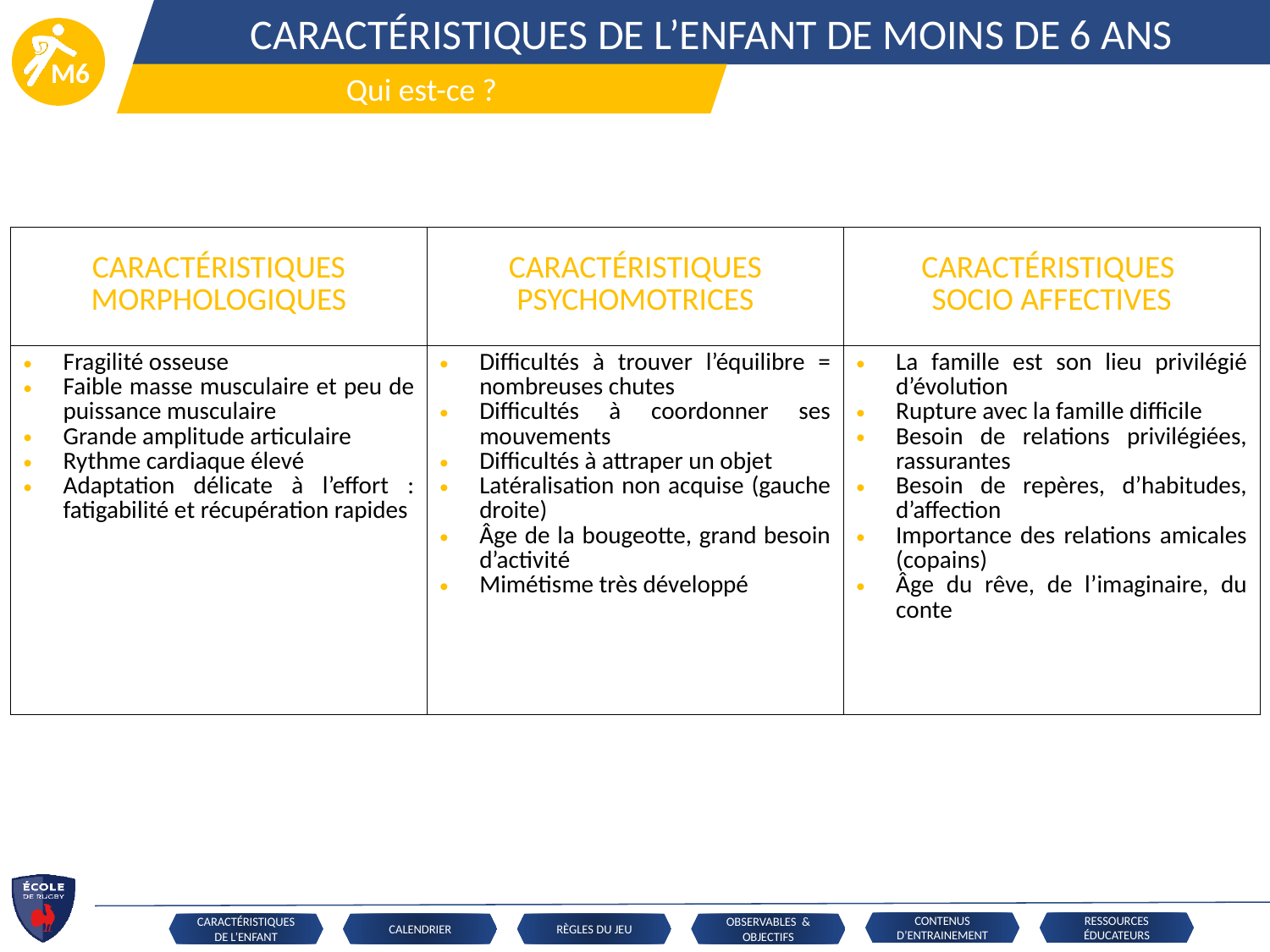

CARACTÉRISTIQUES DE L’ENFANT DE MOINS DE 6 ANS
Qui est-ce ?
| CARACTÉRISTIQUES MORPHOLOGIQUES | CARACTÉRISTIQUES PSYCHOMOTRICES | CARACTÉRISTIQUES SOCIO AFFECTIVES |
| --- | --- | --- |
| Fragilité osseuse Faible masse musculaire et peu de puissance musculaire Grande amplitude articulaire Rythme cardiaque élevé Adaptation délicate à l’effort : fatigabilité et récupération rapides | Difficultés à trouver l’équilibre = nombreuses chutes Difficultés à coordonner ses mouvements Difficultés à attraper un objet Latéralisation non acquise (gauche droite) Âge de la bougeotte, grand besoin d’activité Mimétisme très développé | La famille est son lieu privilégié d’évolution Rupture avec la famille difficile Besoin de relations privilégiées, rassurantes Besoin de repères, d’habitudes, d’affection Importance des relations amicales (copains) Âge du rêve, de l’imaginaire, du conte |